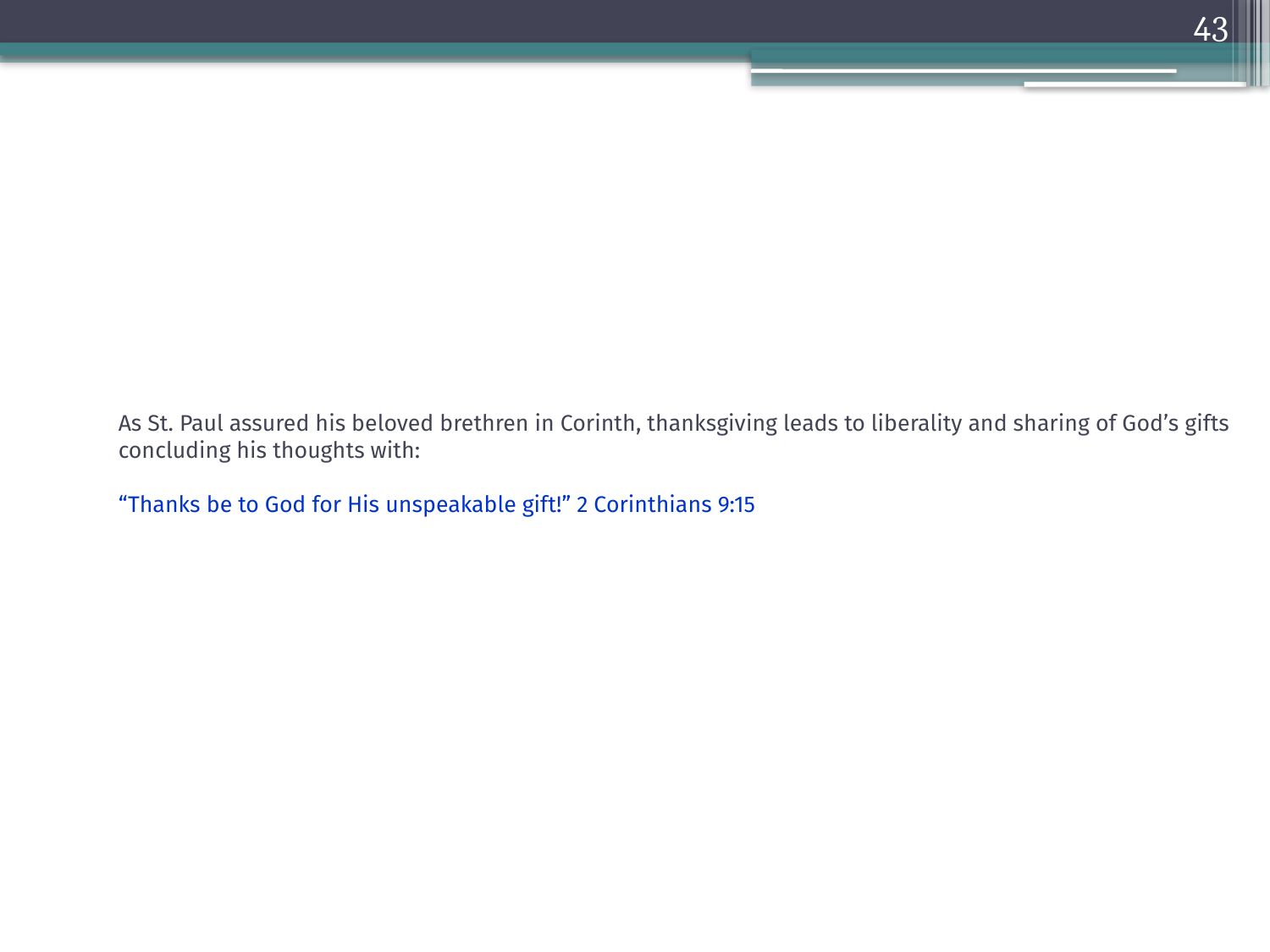

43
# As St. Paul assured his beloved brethren in Corinth, thanksgiving leads to liberality and sharing of God’s gifts concluding his thoughts with:   “Thanks be to God for His unspeakable gift!” 2 Corinthians 9:15